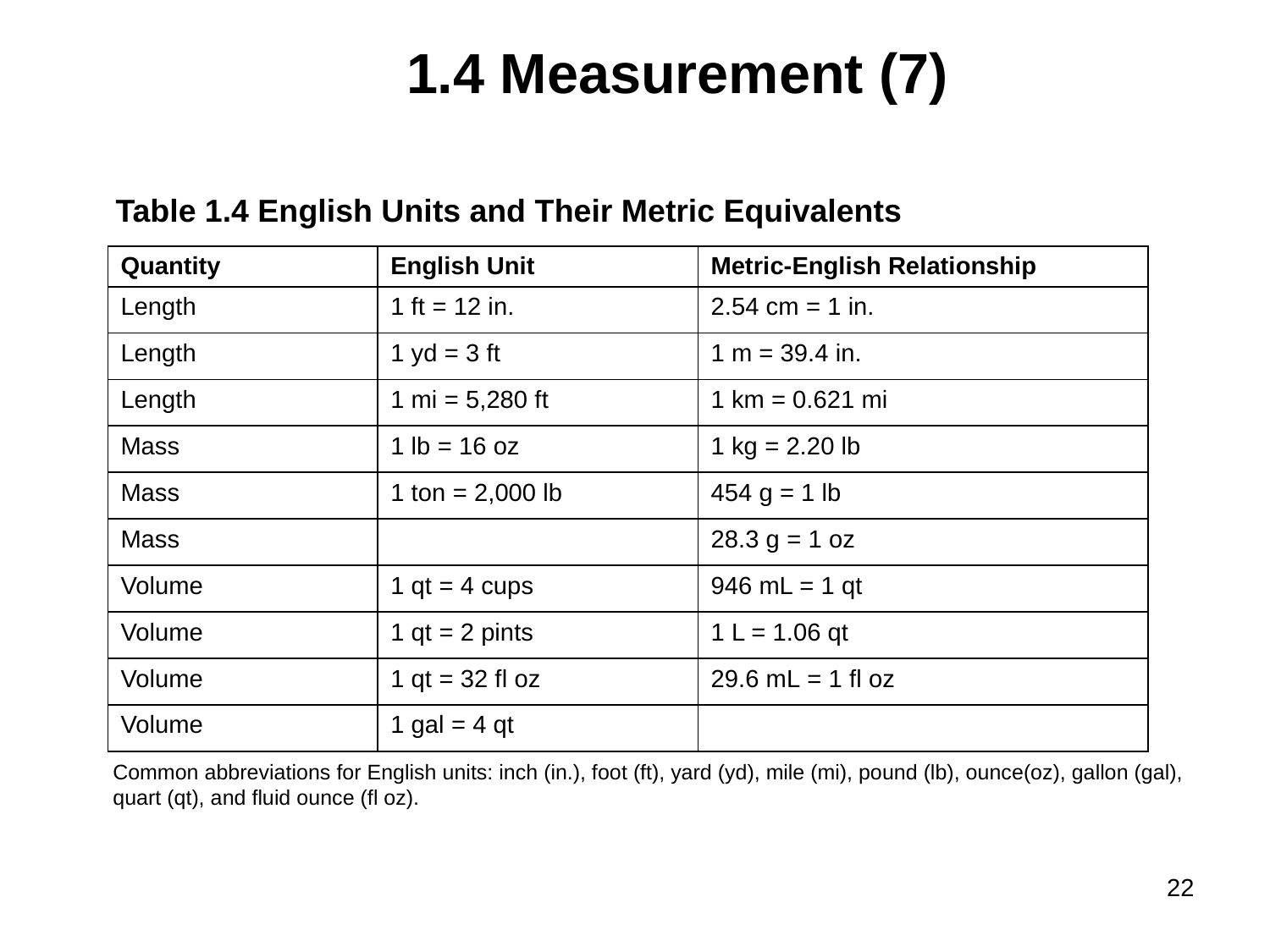

# 1.4 Measurement (7)
Table 1.4 English Units and Their Metric Equivalents
| Quantity | English Unit | Metric-English Relationship |
| --- | --- | --- |
| Length | 1 ft = 12 in. | 2.54 cm = 1 in. |
| Length | 1 yd = 3 ft | 1 m = 39.4 in. |
| Length | 1 mi = 5,280 ft | 1 km = 0.621 mi |
| Mass | 1 lb = 16 oz | 1 kg = 2.20 lb |
| Mass | 1 ton = 2,000 lb | 454 g = 1 lb |
| Mass |  | 28.3 g = 1 oz |
| Volume | 1 qt = 4 cups | 946 mL = 1 qt |
| Volume | 1 qt = 2 pints | 1 L = 1.06 qt |
| Volume | 1 qt = 32 fl oz | 29.6 mL = 1 fl oz |
| Volume | 1 gal = 4 qt |  |
Common abbreviations for English units: inch (in.), foot (ft), yard (yd), mile (mi), pound (lb), ounce(oz), gallon (gal), quart (qt), and fluid ounce (fl oz).